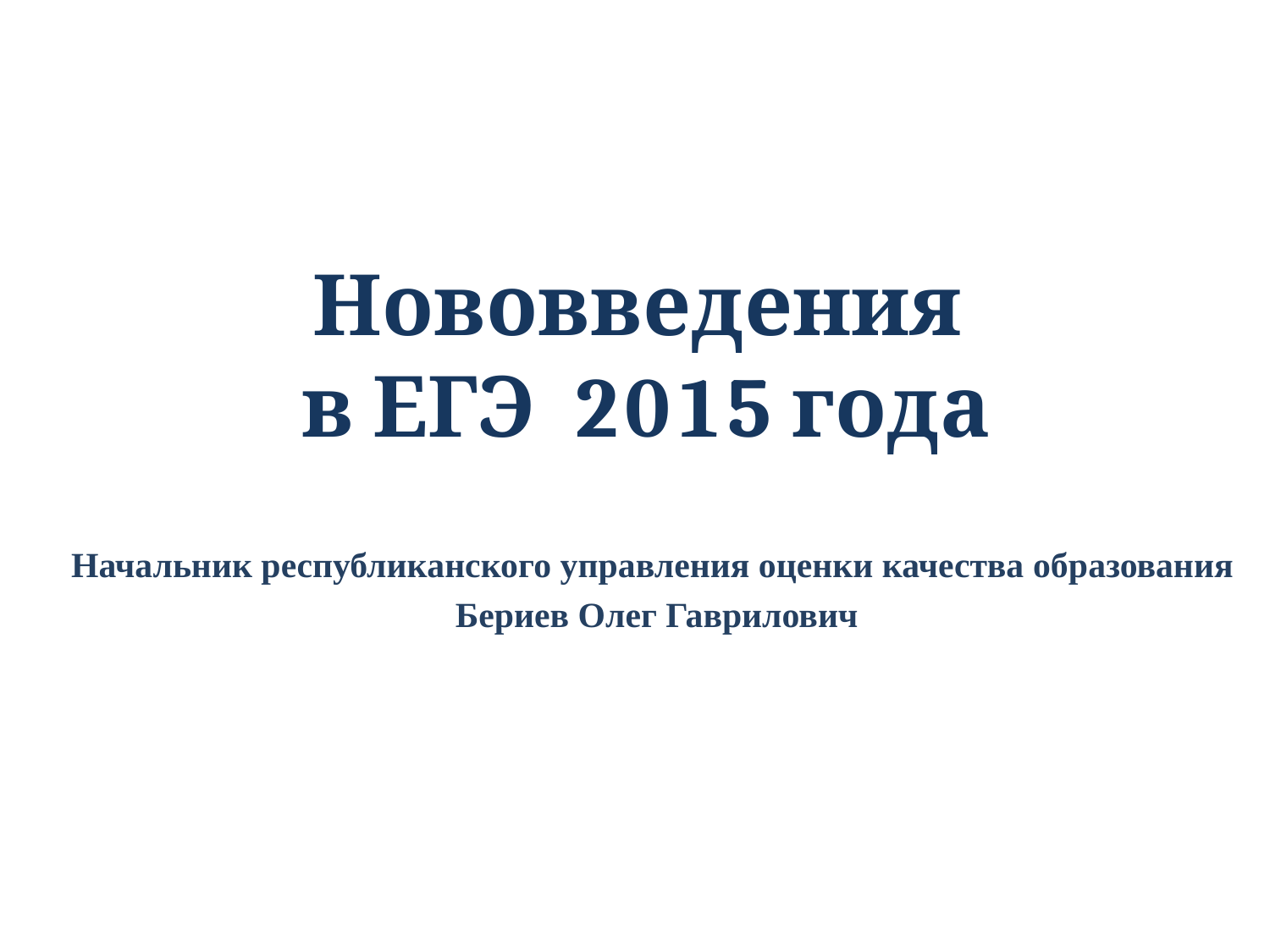

# Нововведения в ЕГЭ  2015 года
Начальник республиканского управления оценки качества образования
Бериев Олег Гаврилович